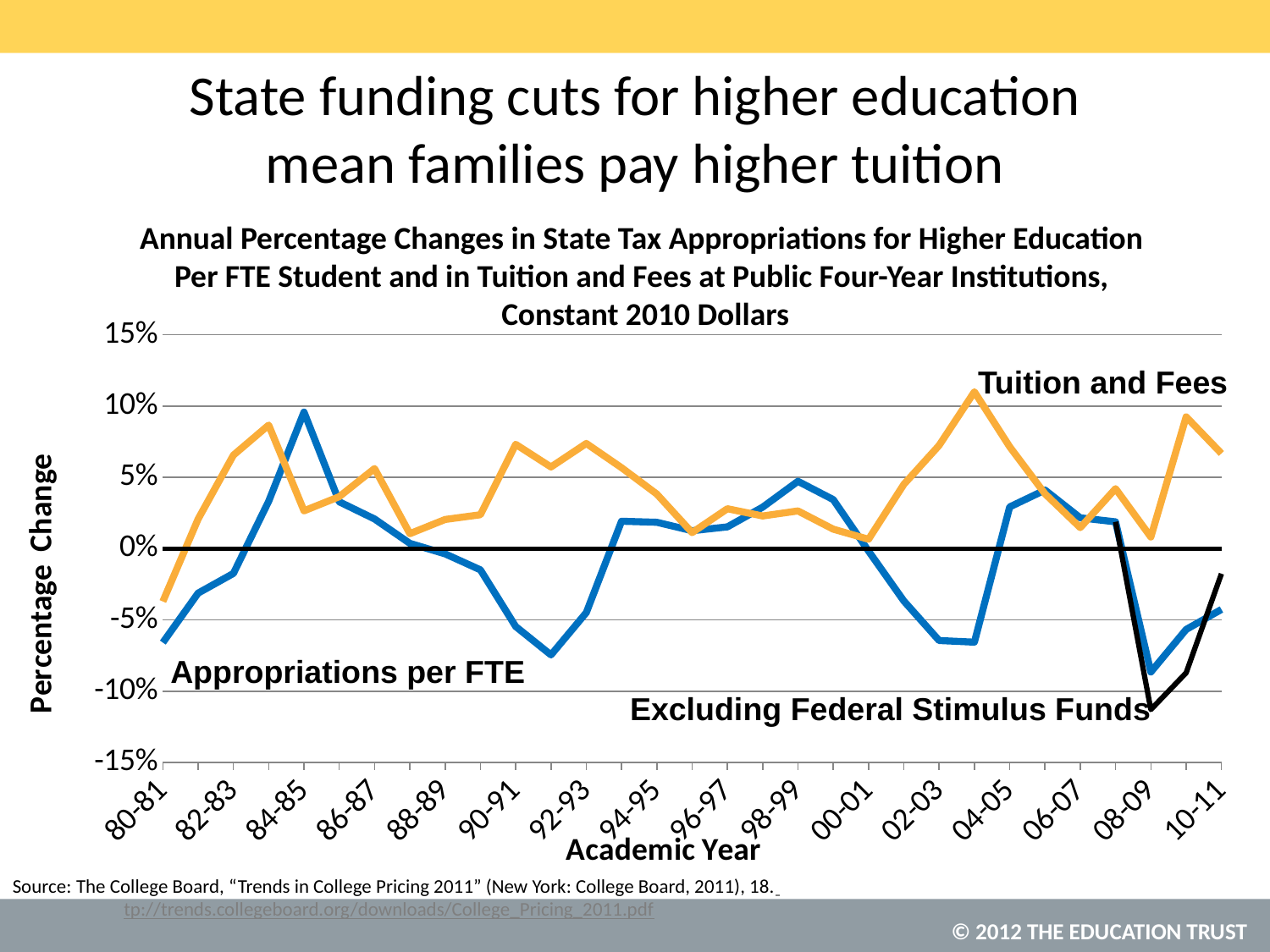

State funding cuts for higher education
mean families pay higher tuition
Annual Percentage Changes in State Tax Appropriations for Higher Education
Per FTE Student and in Tuition and Fees at Public Four-Year Institutions,
Constant 2010 Dollars

### Chart

| Category | Appropriations per FTE | Appropriations per FTE Excluding Federal Stimulus | Tuition and Fees | Column1 |
|---|---|---|---|---|
| 80-81 | -0.06585835806487936 | None | -0.037032667787379445 | 0.0 |
| 81-82 | -0.031194954792316237 | None | 0.02074643159747114 | 0.0 |
| 82-83 | -0.017378959867888222 | None | 0.06557896815322574 | 0.0 |
| 83-84 | 0.03325549483939159 | None | 0.08673173658624653 | 0.0 |
| 84-85 | 0.09581289859185955 | None | 0.026529034331101133 | 0.0 |
| 85-86 | 0.03287939660601969 | None | 0.03645156611652661 | 0.0 |
| 86-87 | 0.02080840731114027 | None | 0.056181706058023334 | 0.0 |
| 87-88 | 0.0037179923580628127 | None | 0.010529279139312415 | 0.0 |
| 88-89 | -0.0036602382964749827 | None | 0.020479904530537406 | 0.0 |
| 89-90 | -0.014849333057825499 | None | 0.023803993006736482 | 0.0 |
| 90-91 | -0.054591917454361774 | None | 0.07323619631901841 | 0.0 |
| 91-92 | -0.07450139003049233 | None | 0.057271800934006974 | 0.0 |
| 92-93 | -0.04485743630876637 | None | 0.07383387353120514 | 0.0 |
| 93-94 | 0.01925851575601087 | None | 0.056784033212512984 | 0.0 |
| 94-95 | 0.018514512037897307 | None | 0.038299388081681346 | 0.0 |
| 95-96 | 0.012598871373143007 | None | 0.01124790157874004 | 0.0 |
| 96-97 | 0.015270908035853637 | None | 0.02800757714801049 | 0.0 |
| 97-98 | 0.029128139110286555 | None | 0.022910547396528688 | 0.0 |
| 98-99 | 0.04725843696848581 | None | 0.026448489231758254 | 0.0 |
| 99-00 | 0.03441139653852639 | None | 0.013677892693712744 | 0.0 |
| 00-01 | -0.0016869932803344173 | None | 0.006592609117147799 | 0.0 |
| 01-02 | -0.03671195264612003 | None | 0.04511988693850701 | 0.0 |
| 02-03 | -0.06441860805138273 | None | 0.07244809707712382 | 0.0 |
| 03-04 | -0.06557645340328162 | None | 0.11005819626863439 | 0.0 |
| 04-05 | 0.02925061523575151 | None | 0.07150607606821371 | 0.0 |
| 05-06 | 0.041101121959183334 | None | 0.03850201134082337 | 0.0 |
| 06-07 | 0.02161160017040452 | None | 0.014745235866867523 | 0.0 |
| 07-08 | 0.018838853665481624 | 0.018838853665481624 | 0.0420979555212638 | 0.0 |
| 08-09 | -0.08653038413253569 | -0.11287042852303032 | 0.008156997693879753 | 0.0 |
| 09-10 | -0.05666434551194829 | -0.08710446545560706 | 0.09250497869407708 | 0.0 |
| 10-11 | -0.042618439418269684 | -0.01757575381402843 | 0.06675883373668205 | 0.0 |
Tuition and Fees
Appropriations per FTE
Excluding Federal Stimulus Funds
The College Board, “Trends in College Pricing 2011” (New York: College Board, 2011), 18. tp://trends.collegeboard.org/downloads/College_Pricing_2011.pdf